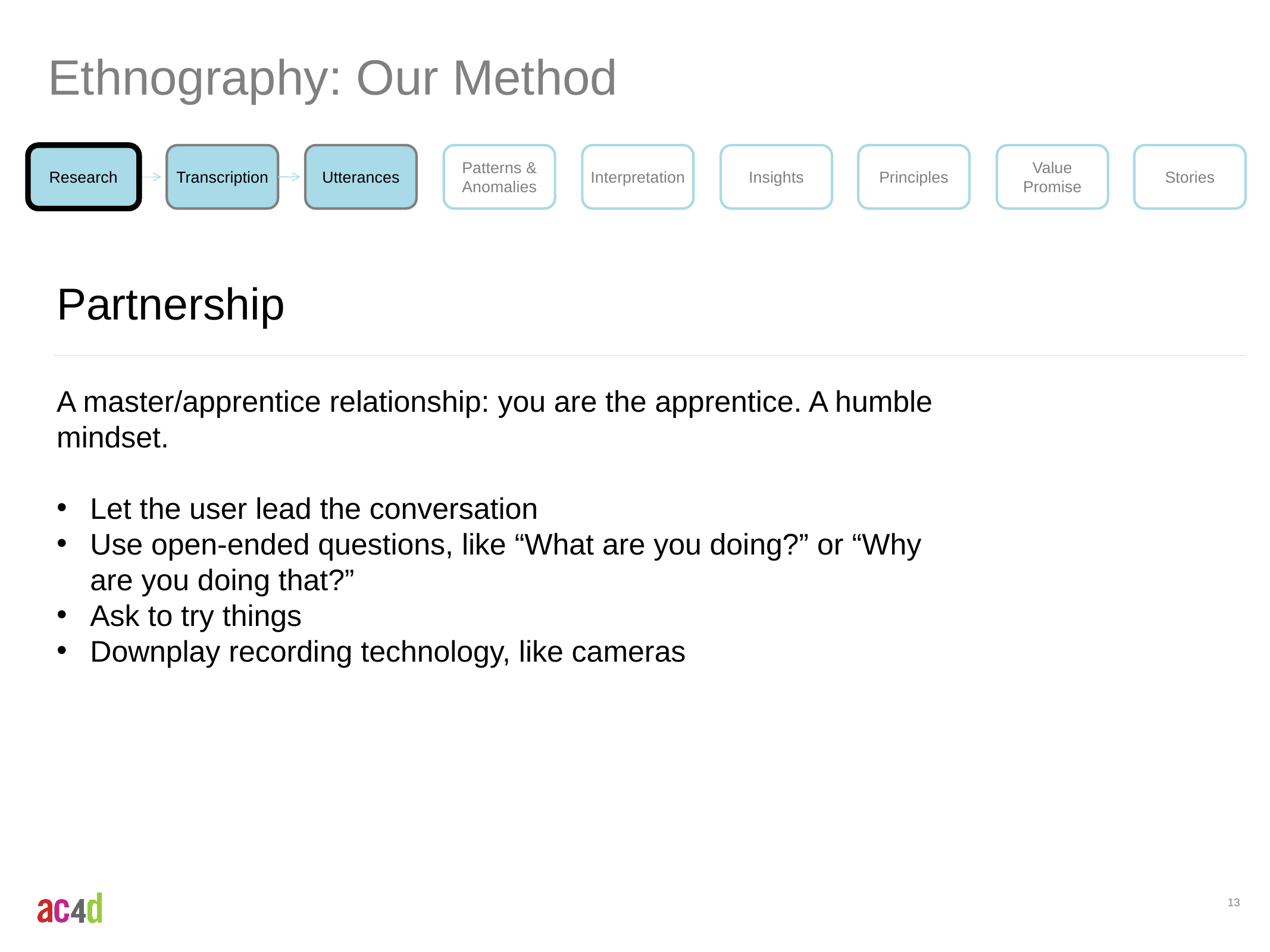

Ethnography: Our Method
Research
Transcription
Utterances
Patterns & Anomalies
Interpretation
Insights
Principles
Value
Promise
Stories
Partnership

A master/apprentice relationship: you are the apprentice. A humble mindset.

Let the user lead the conversation
Use open-ended questions, like “What are you doing?” or “Why are you doing that?”
Ask to try things
Downplay recording technology, like cameras
13